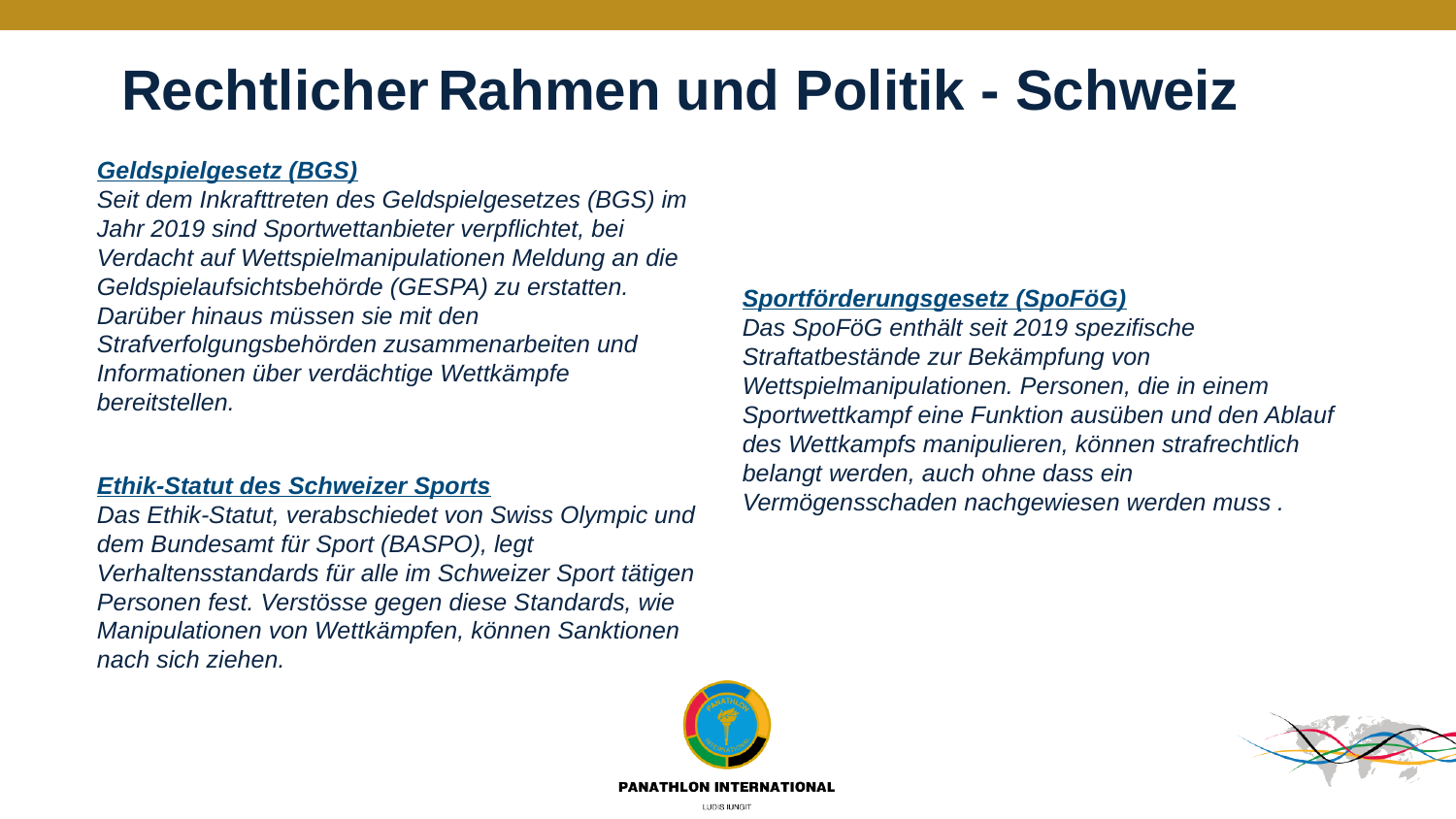

# Rechtlicher Rahmen und Politik - Schweiz
Geldspielgesetz (BGS)
Seit dem Inkrafttreten des Geldspielgesetzes (BGS) im Jahr 2019 sind Sportwettanbieter verpflichtet, bei Verdacht auf Wettspielmanipulationen Meldung an die Geldspielaufsichtsbehörde (GESPA) zu erstatten. Darüber hinaus müssen sie mit den Strafverfolgungsbehörden zusammenarbeiten und Informationen über verdächtige Wettkämpfe bereitstellen.
Sportförderungsgesetz (SpoFöG)
Das SpoFöG enthält seit 2019 spezifische Straftatbestände zur Bekämpfung von Wettspielmanipulationen. Personen, die in einem Sportwettkampf eine Funktion ausüben und den Ablauf des Wettkampfs manipulieren, können strafrechtlich belangt werden, auch ohne dass ein Vermögensschaden nachgewiesen werden muss .​
Ethik-Statut des Schweizer Sports
Das Ethik-Statut, verabschiedet von Swiss Olympic und dem Bundesamt für Sport (BASPO), legt Verhaltensstandards für alle im Schweizer Sport tätigen Personen fest. Verstösse gegen diese Standards, wie Manipulationen von Wettkämpfen, können Sanktionen nach sich ziehen.